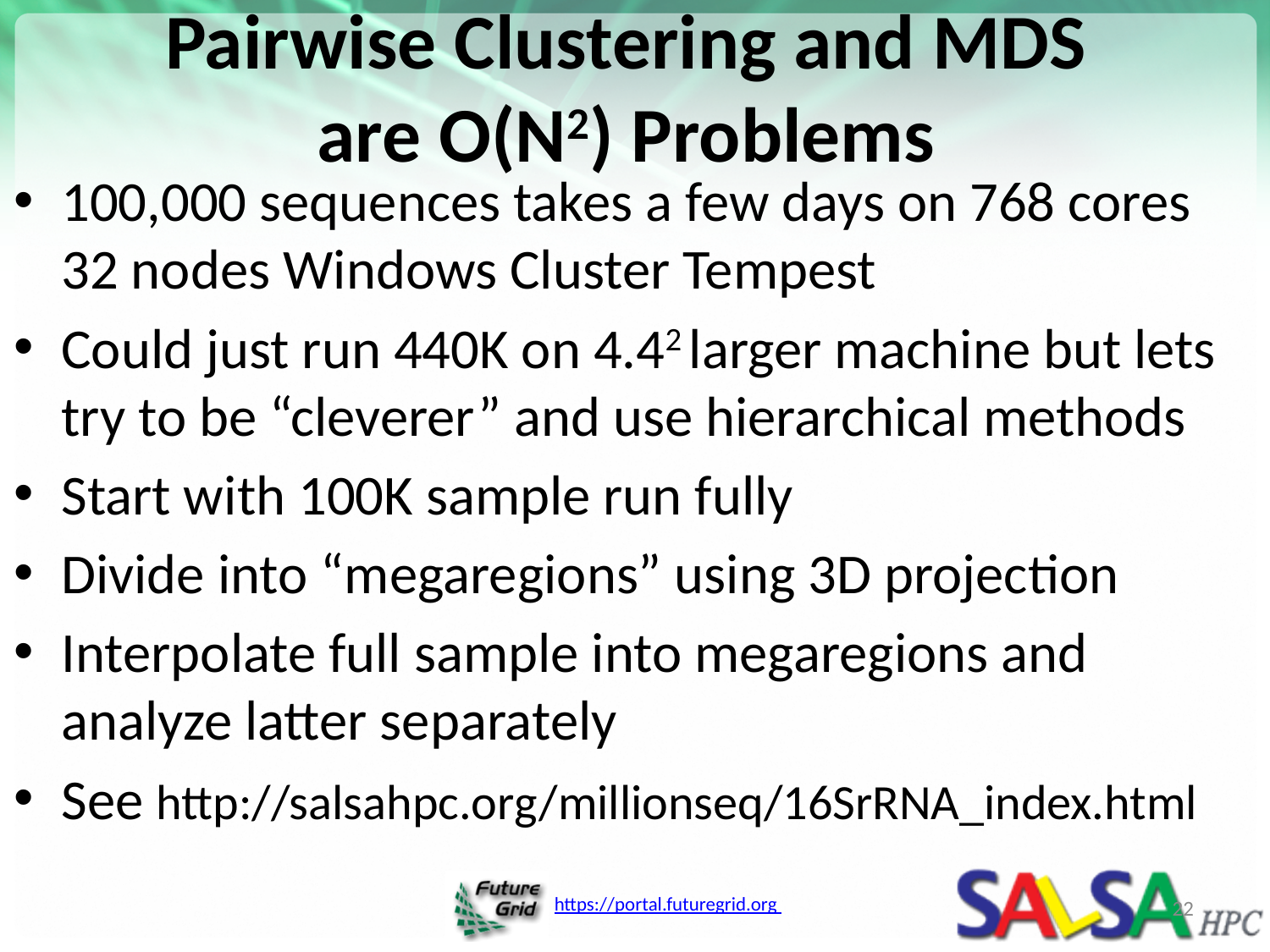

# Pairwise Clustering and MDS are O(N2) Problems
100,000 sequences takes a few days on 768 cores 32 nodes Windows Cluster Tempest
Could just run 440K on 4.42 larger machine but lets try to be “cleverer” and use hierarchical methods
Start with 100K sample run fully
Divide into “megaregions” using 3D projection
Interpolate full sample into megaregions and analyze latter separately
See http://salsahpc.org/millionseq/16SrRNA_index.html
22